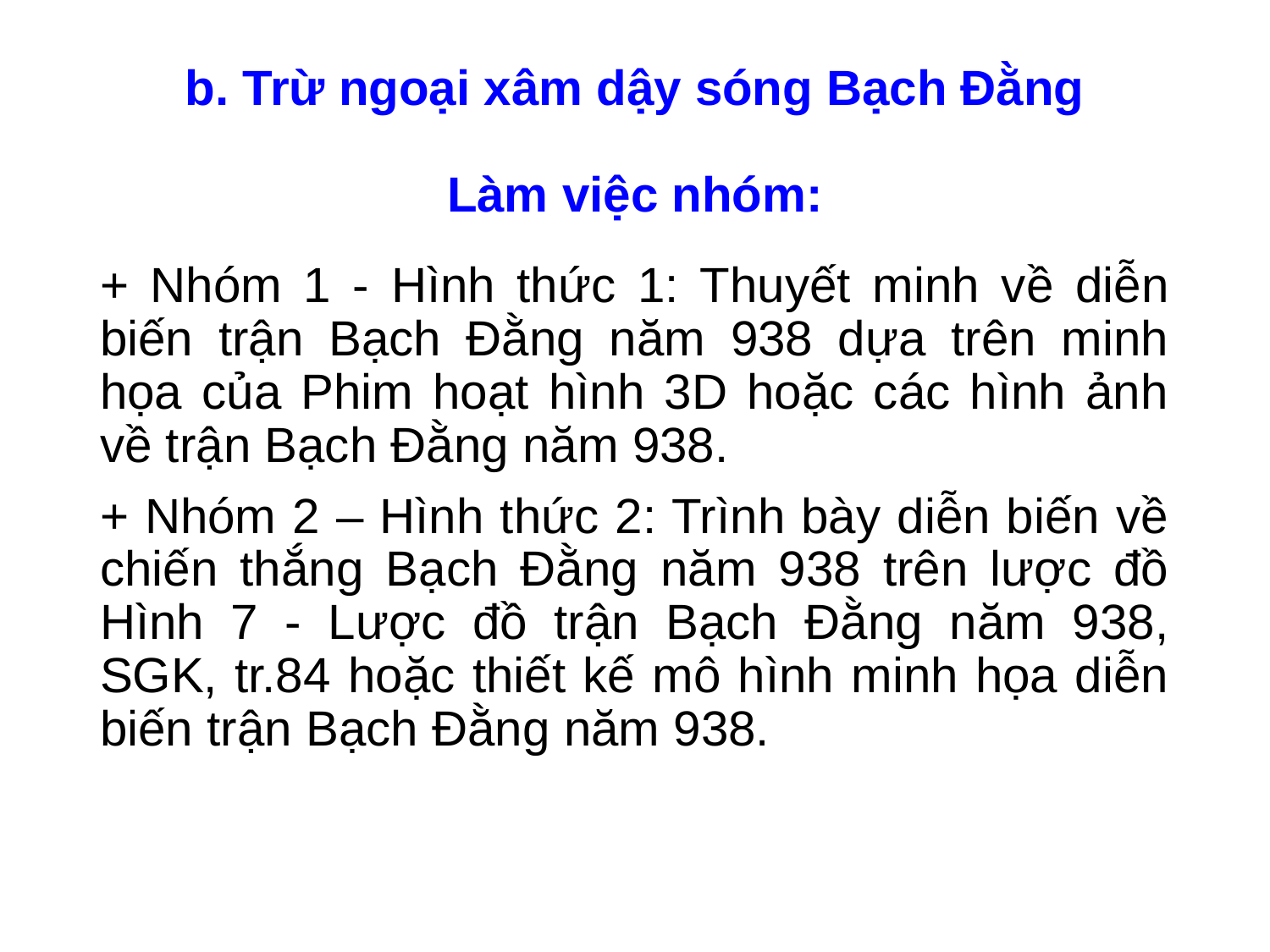

# b. Trừ ngoại xâm dậy sóng Bạch Đằng Làm việc nhóm:
+ Nhóm 1 - Hình thức 1: Thuyết minh về diễn biến trận Bạch Đằng năm 938 dựa trên minh họa của Phim hoạt hình 3D hoặc các hình ảnh về trận Bạch Đằng năm 938.
+ Nhóm 2 – Hình thức 2: Trình bày diễn biến về chiến thắng Bạch Đằng năm 938 trên lược đồ Hình 7 - Lược đồ trận Bạch Đằng năm 938, SGK, tr.84 hoặc thiết kế mô hình minh họa diễn biến trận Bạch Đằng năm 938.